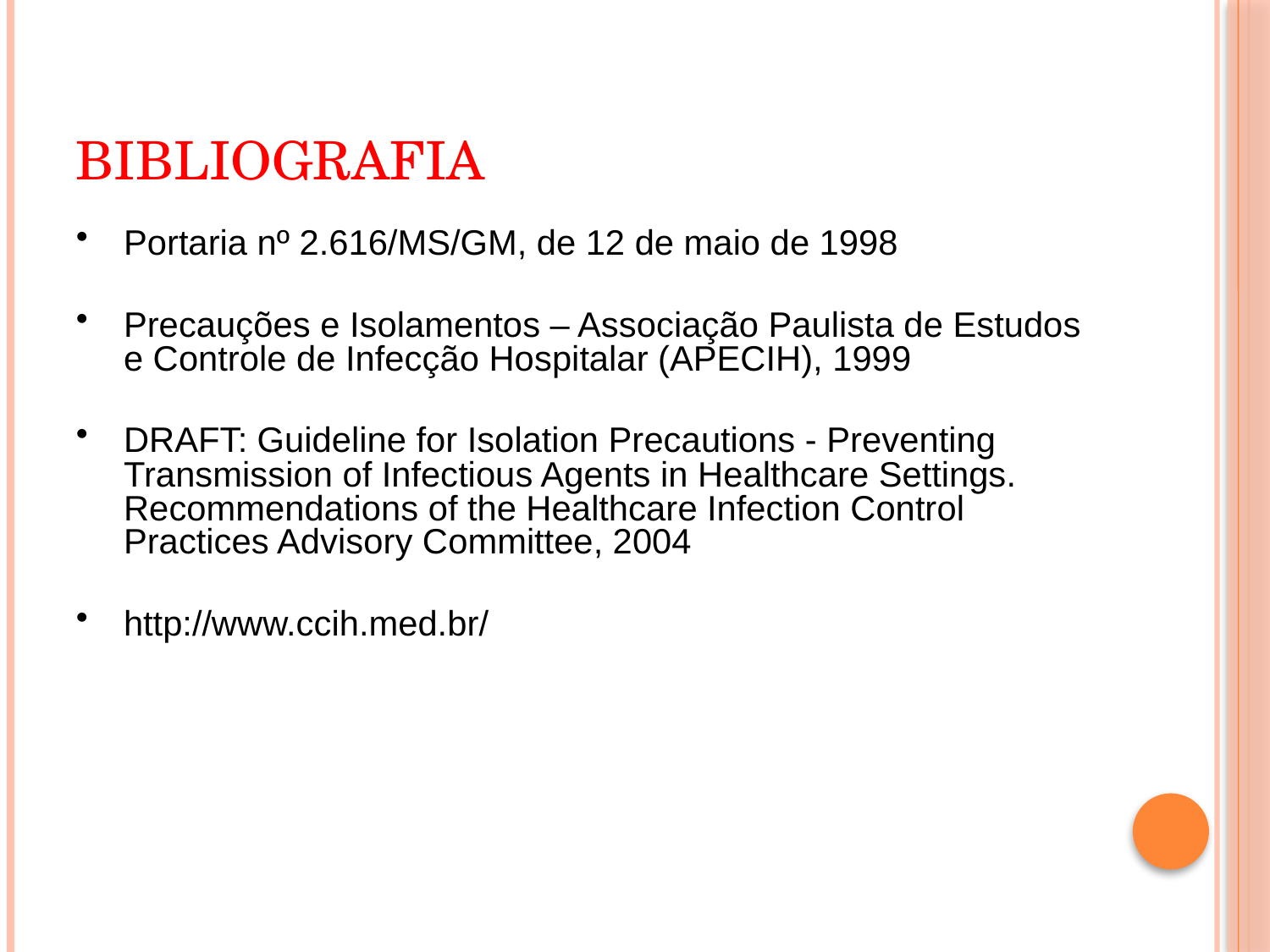

# BIBLIOGRAFIA
Portaria nº 2.616/MS/GM, de 12 de maio de 1998

Precauções e Isolamentos – Associação Paulista de Estudos e Controle de Infecção Hospitalar (APECIH), 1999

DRAFT: Guideline for Isolation Precautions - Preventing Transmission of Infectious Agents in Healthcare Settings. Recommendations of the Healthcare Infection Control Practices Advisory Committee, 2004

http://www.ccih.med.br/